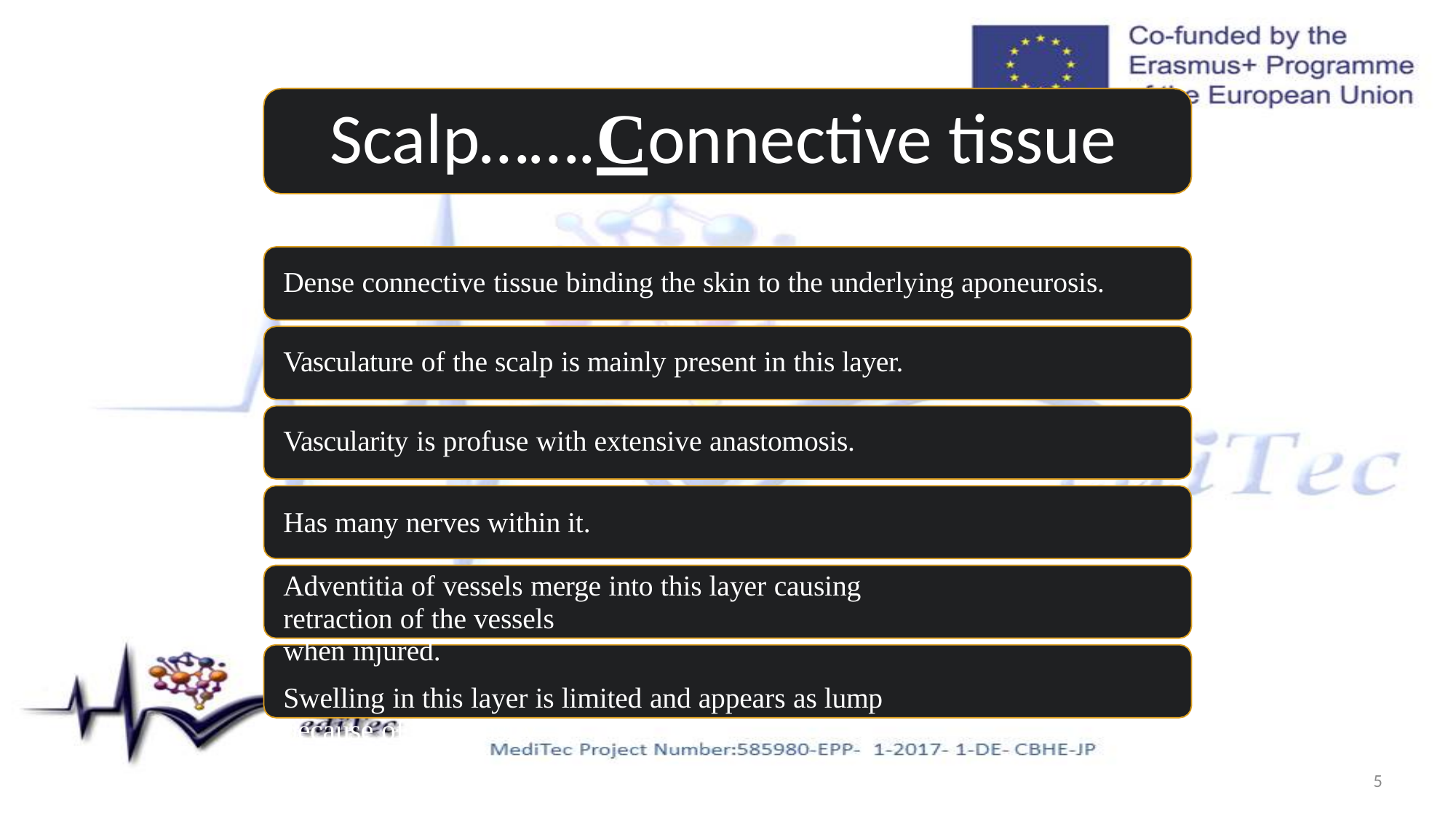

# Scalp…….Connective tissue

Dense connective tissue binding the skin to the underlying aponeurosis.
Vasculature of the scalp is mainly present in this layer.  Vascularity is profuse with extensive anastomosis.

Has many nerves within it.

Adventitia of vessels merge into this layer causing retraction of the vessels
when injured.
Swelling in this layer is limited and appears as lump because of the density
of C.T.
5